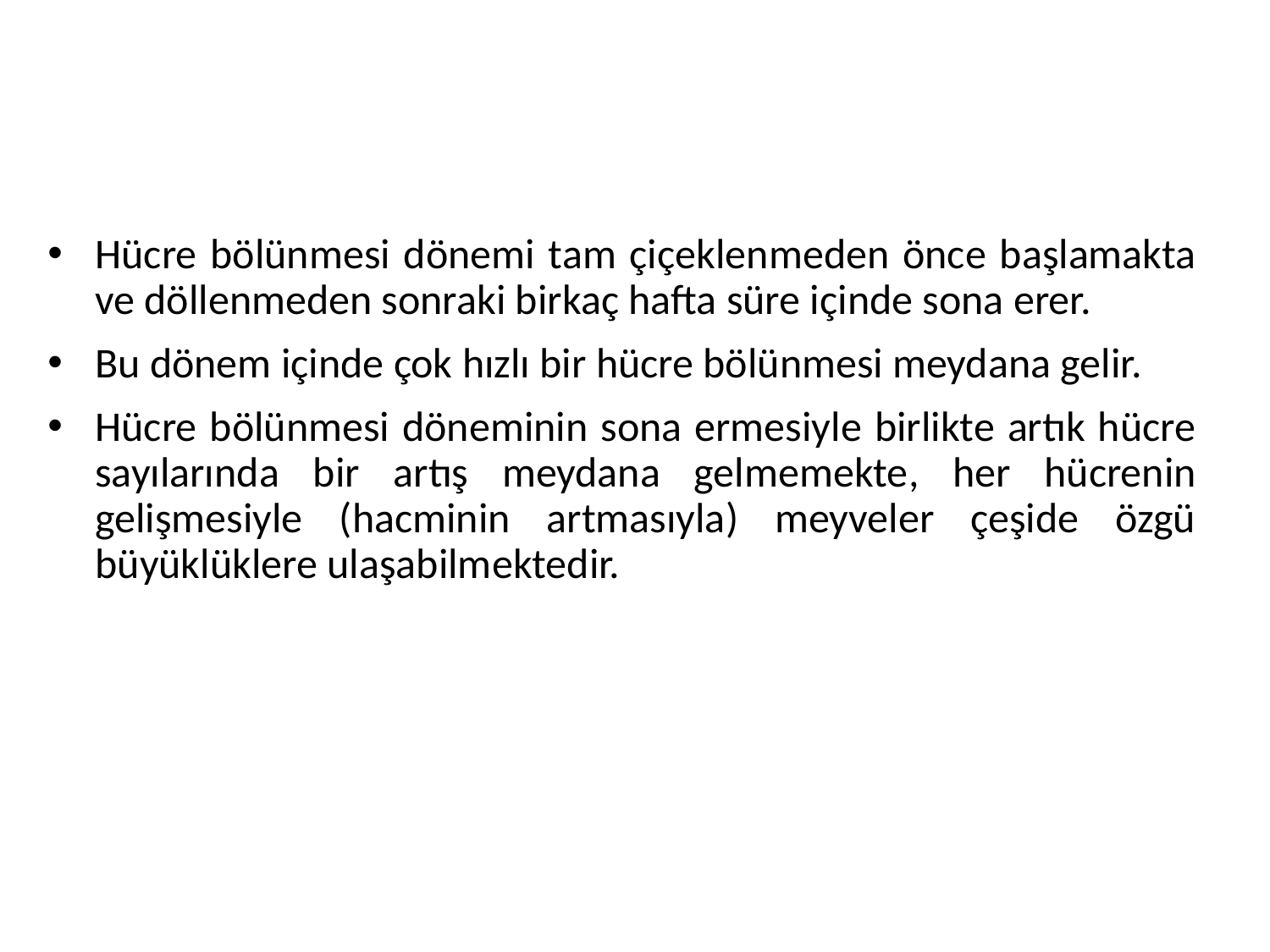

#
Hücre bölünmesi dönemi tam çiçeklenmeden önce başlamakta ve döllenmeden sonraki birkaç hafta süre içinde sona erer.
Bu dönem içinde çok hızlı bir hücre bölünmesi meydana gelir.
Hücre bölünmesi döneminin sona ermesiyle birlikte artık hücre sayılarında bir artış meydana gelmemekte, her hücrenin gelişmesiyle (hacminin artmasıyla) meyveler çeşide özgü büyüklüklere ulaşabilmektedir.